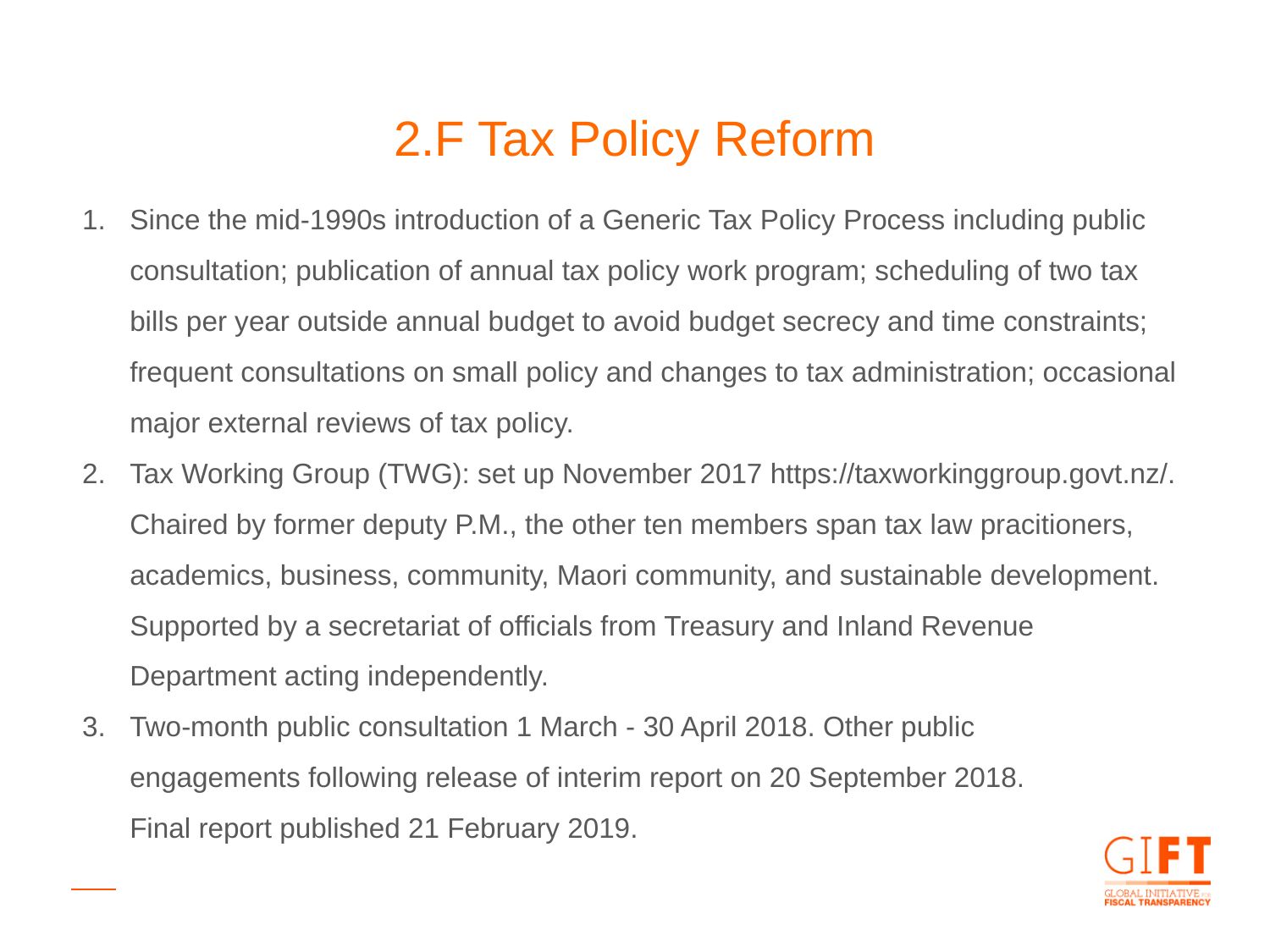

2.F Tax Policy Reform
Since the mid-1990s introduction of a Generic Tax Policy Process including public consultation; publication of annual tax policy work program; scheduling of two tax bills per year outside annual budget to avoid budget secrecy and time constraints;  frequent consultations on small policy and changes to tax administration; occasional major external reviews of tax policy.
Tax Working Group (TWG): set up November 2017 https://taxworkinggroup.govt.nz/. Chaired by former deputy P.M., the other ten members span tax law pracitioners, academics, business, community, Maori community, and sustainable development. Supported by a secretariat of officials from Treasury and Inland Revenue Department acting independently.
Two-month public consultation 1 March - 30 April 2018. Other public
engagements following release of interim report on 20 September 2018.
Final report published 21 February 2019.